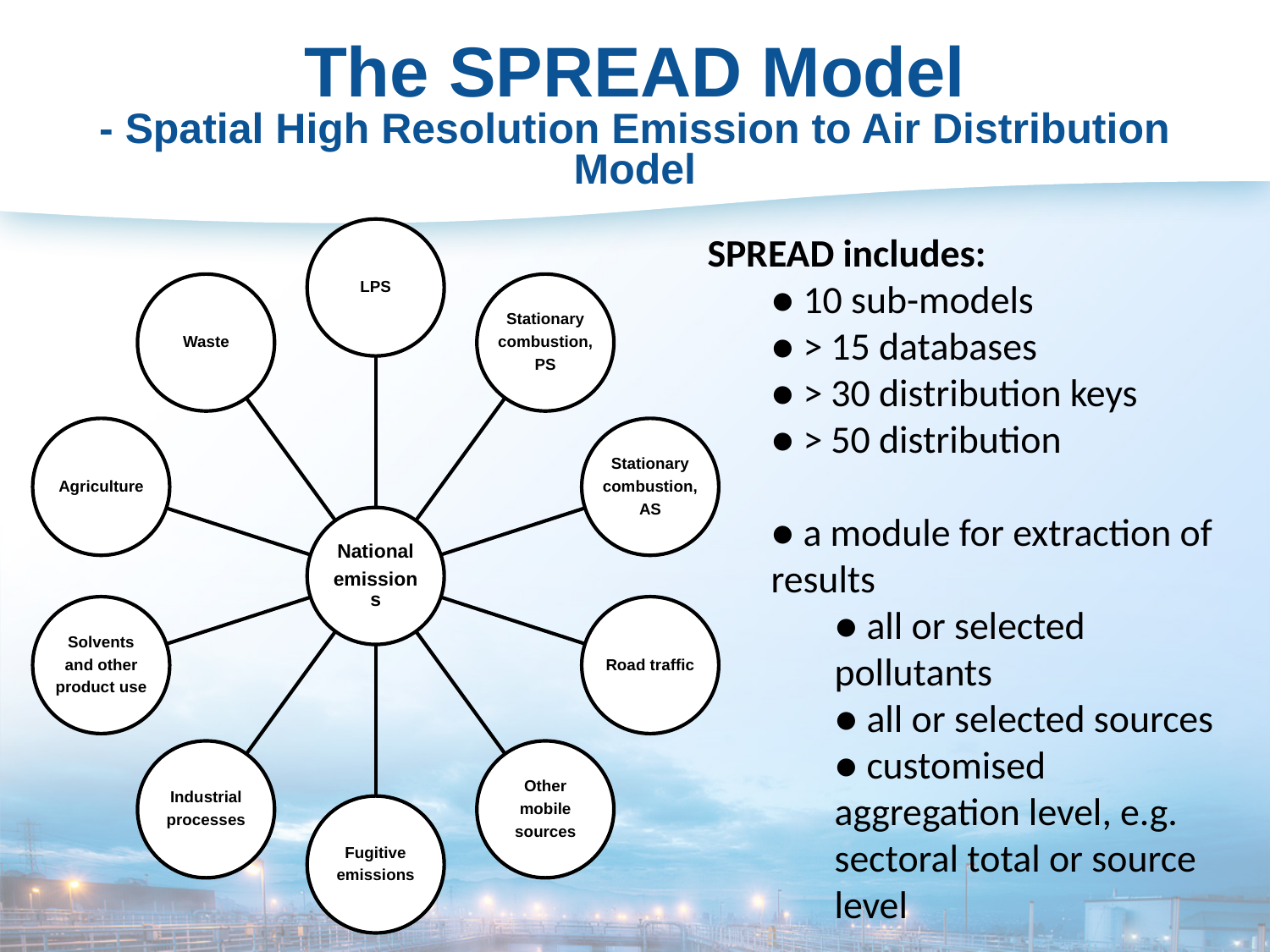

# The SPREAD Model - Spatial High Resolution Emission to Air Distribution Model
National
emissions

LPS

Stationary
combustion,
PS

Stationary
combustion,
AS

Road traffic

Other
mobile
sources

Fugitive
emissions

Industrial
processes

Solvents
and other
product use

Agriculture

Waste
SPREAD includes:
● 10 sub-models
● > 15 databases
● > 30 distribution keys
● > 50 distribution

● a module for extraction of results
● all or selected pollutants
● all or selected sources
● customised aggregation level, e.g. sectoral total or source level